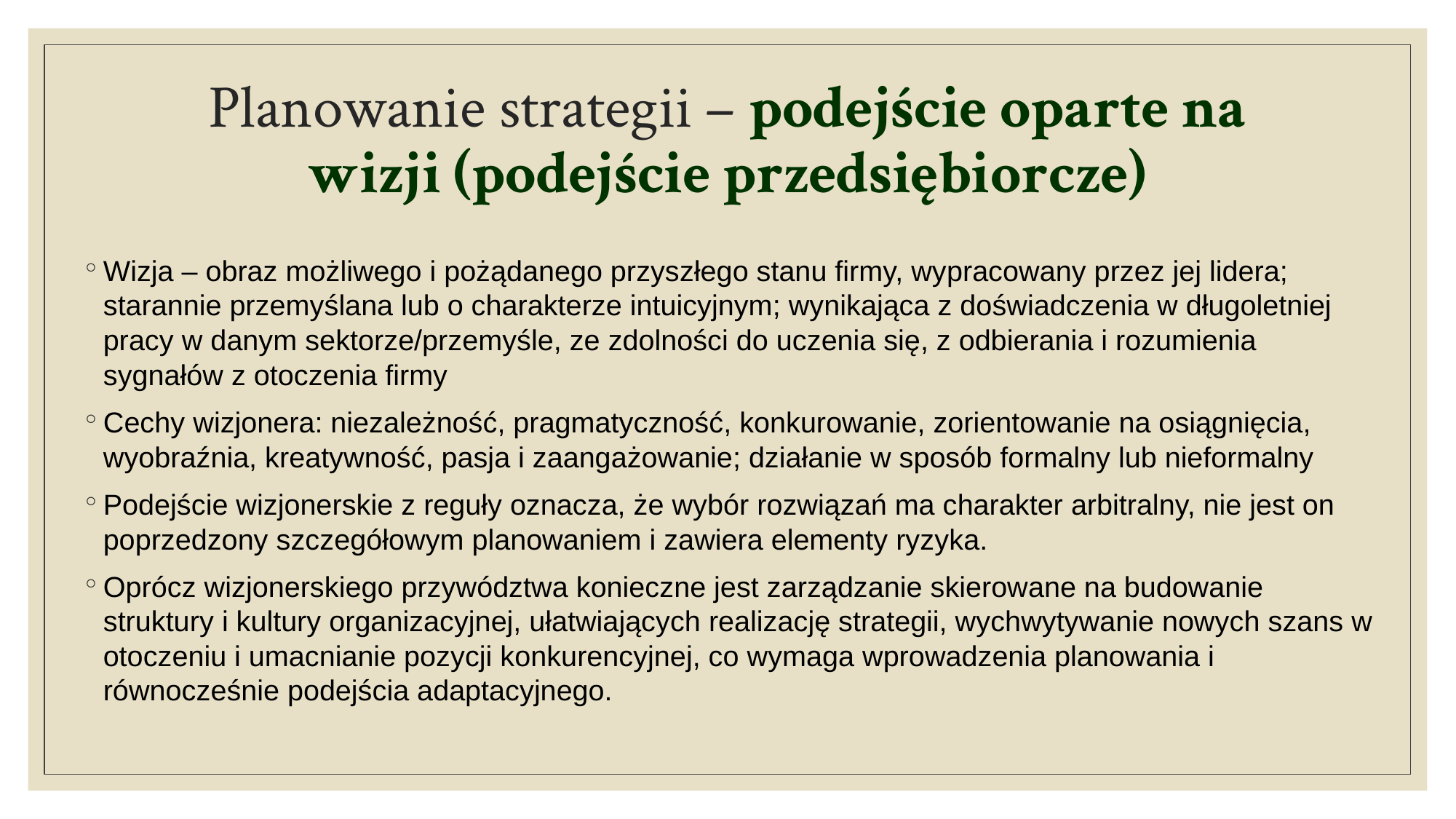

# Planowanie strategii – podejście oparte na wizji (podejście przedsiębiorcze)
Wizja – obraz możliwego i pożądanego przyszłego stanu firmy, wypracowany przez jej lidera; starannie przemyślana lub o charakterze intuicyjnym; wynikająca z doświadczenia w długoletniej pracy w danym sektorze/przemyśle, ze zdolności do uczenia się, z odbierania i rozumienia sygnałów z otoczenia firmy
Cechy wizjonera: niezależność, pragmatyczność, konkurowanie, zorientowanie na osiągnięcia, wyobraźnia, kreatywność, pasja i zaangażowanie; działanie w sposób formalny lub nieformalny
Podejście wizjonerskie z reguły oznacza, że wybór rozwiązań ma charakter arbitralny, nie jest on poprzedzony szczegółowym planowaniem i zawiera elementy ryzyka.
Oprócz wizjonerskiego przywództwa konieczne jest zarządzanie skierowane na budowanie struktury i kultury organizacyjnej, ułatwiających realizację strategii, wychwytywanie nowych szans w otoczeniu i umacnianie pozycji konkurencyjnej, co wymaga wprowadzenia planowania i równocześnie podejścia adaptacyjnego.